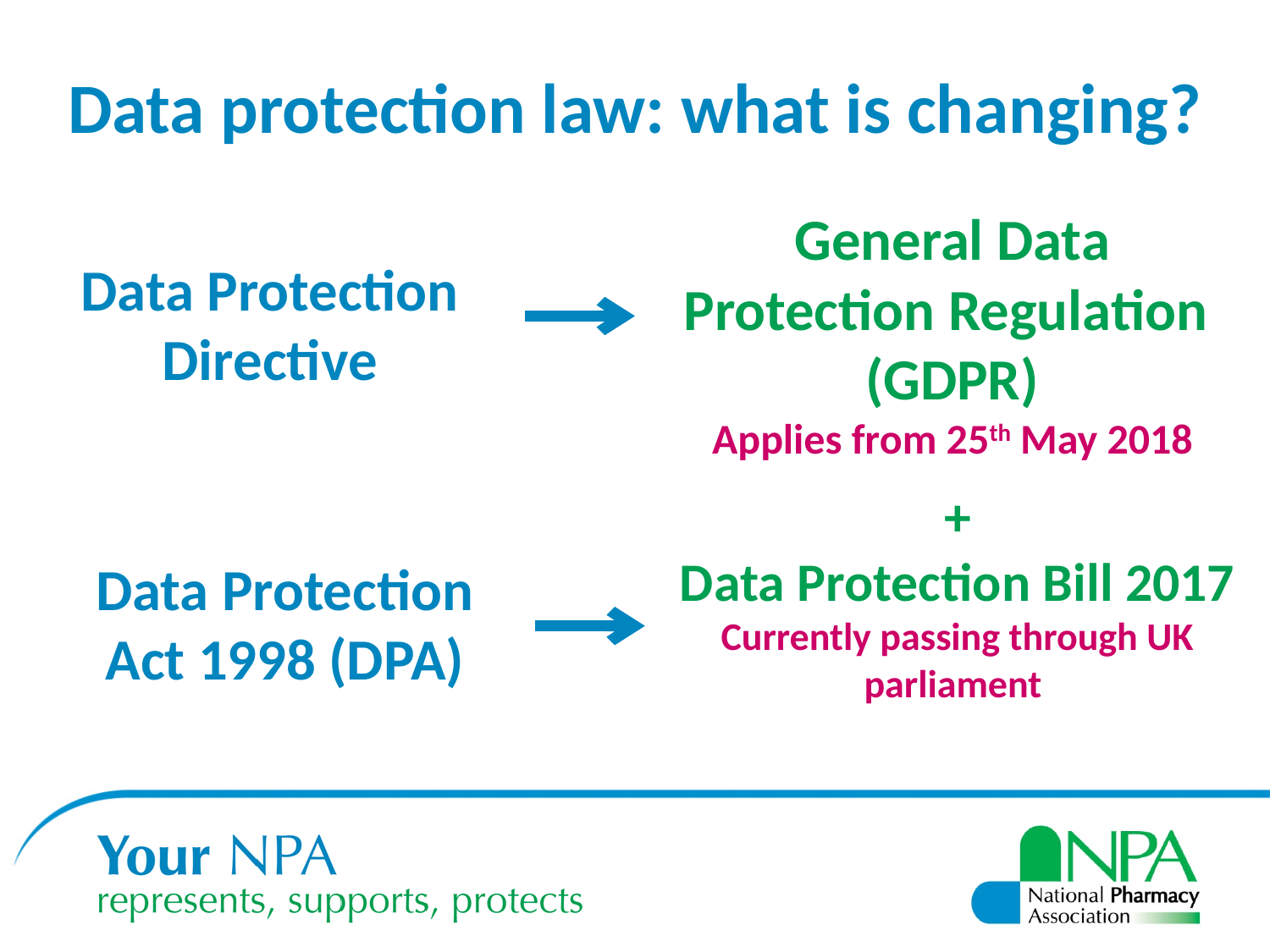

# Data protection law: what is changing?
General Data Protection Regulation
(GDPR)
Applies from 25th May 2018

Data Protection Directive

+
Data Protection Bill 2017
Currently passing through UK parliament
Data Protection Act 1998 (DPA)